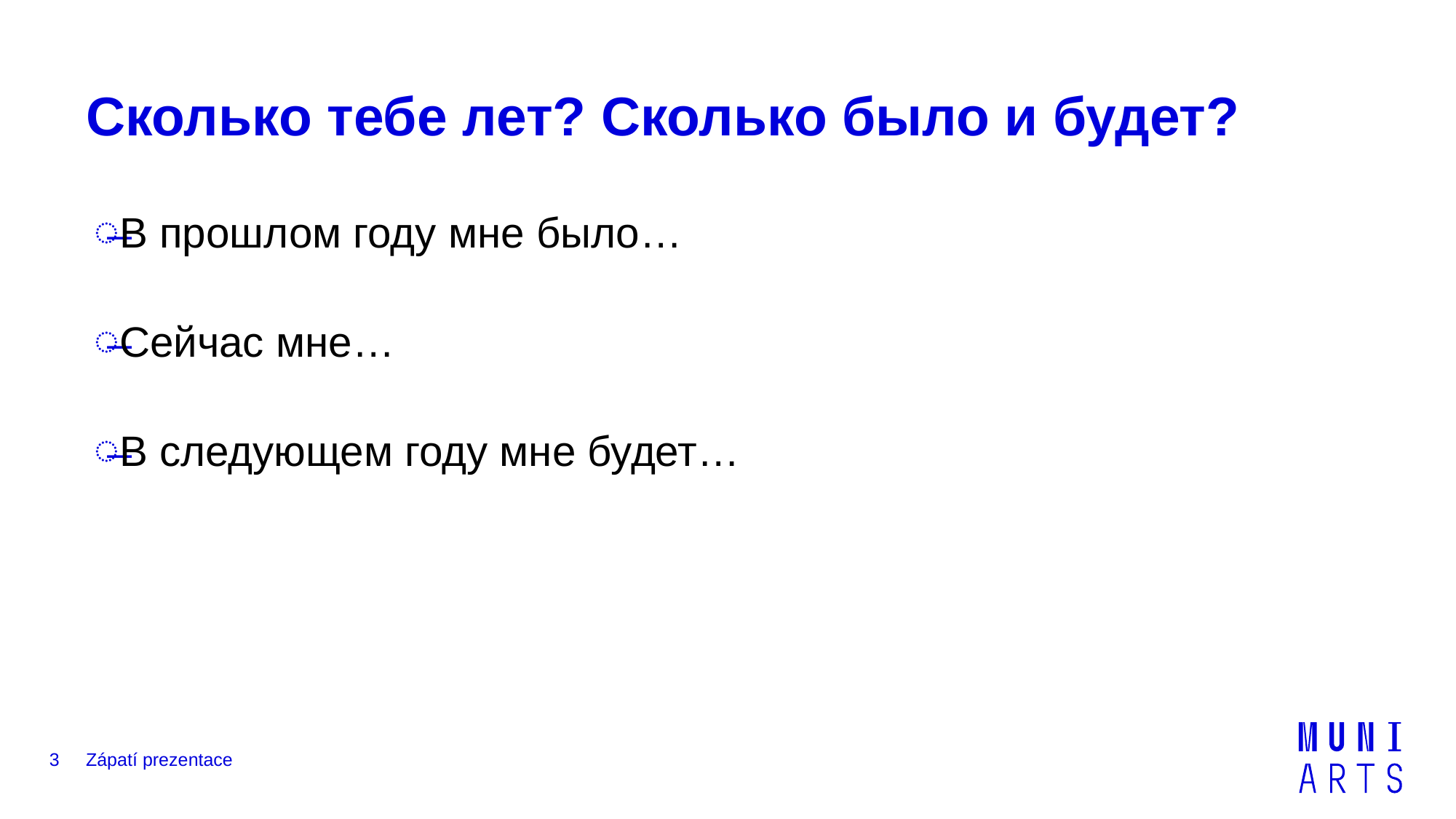

# Сколько тебе лет? Сколько было и будет?
В прошлом году мне было…

Сейчас мне…

В следующем году мне будет…
3
Zápatí prezentace